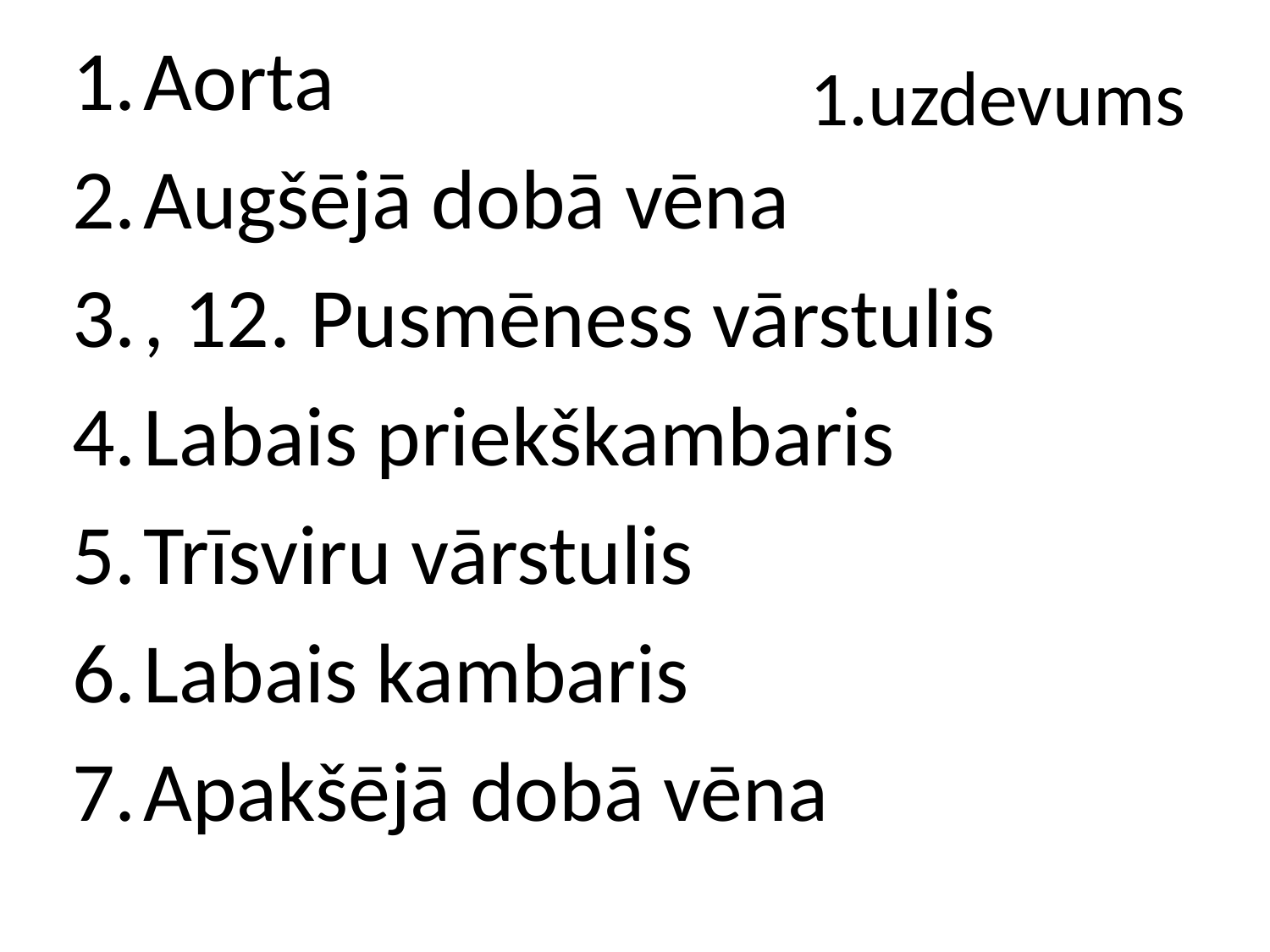

Aorta
Augšējā dobā vēna
, 12. Pusmēness vārstulis
Labais priekškambaris
Trīsviru vārstulis
Labais kambaris
Apakšējā dobā vēna

# 1.uzdevums